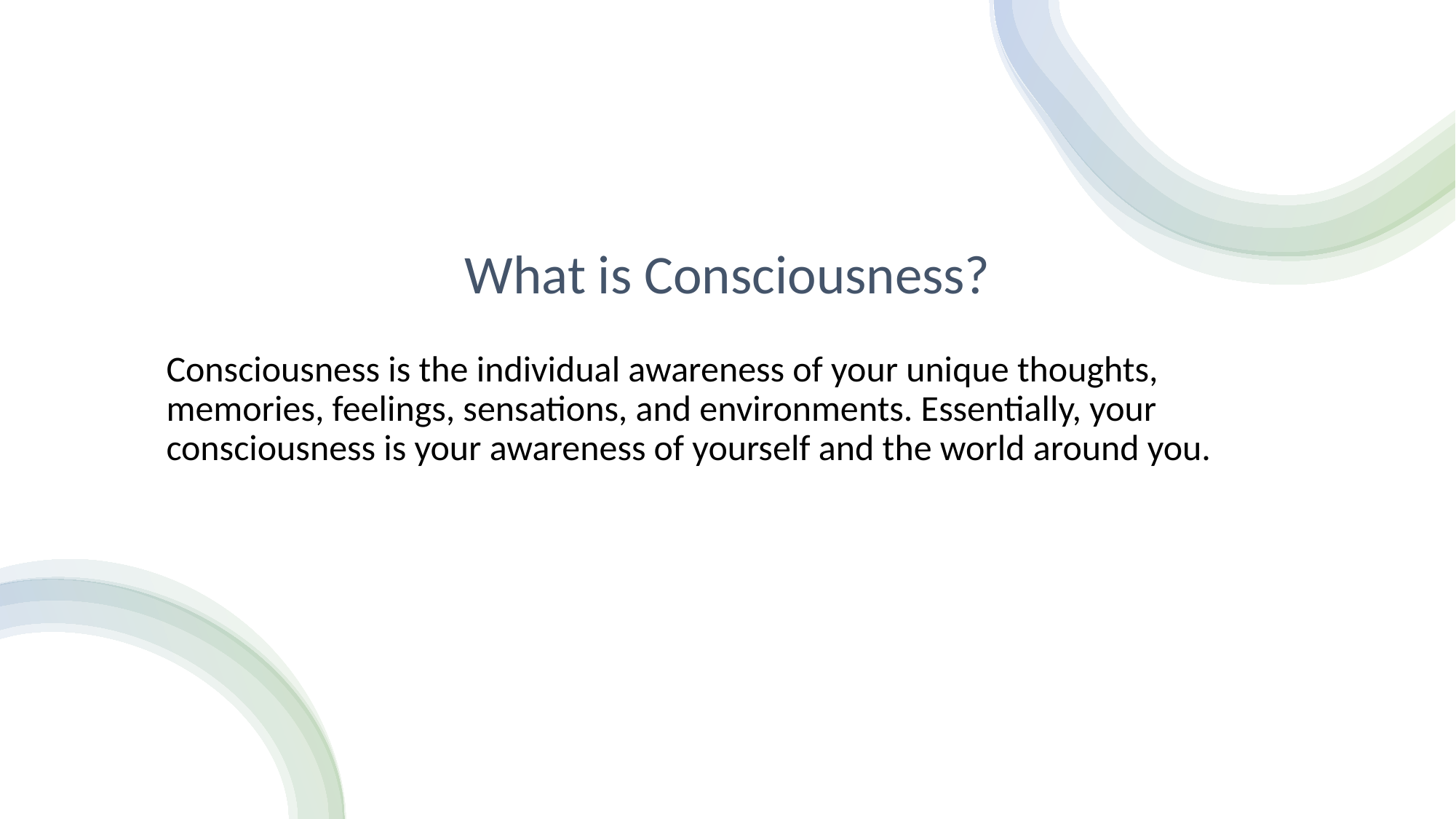

# What is Consciousness?
Consciousness is the individual awareness of your unique thoughts, memories, feelings, sensations, and environments. Essentially, your consciousness is your awareness of yourself and the world around you.